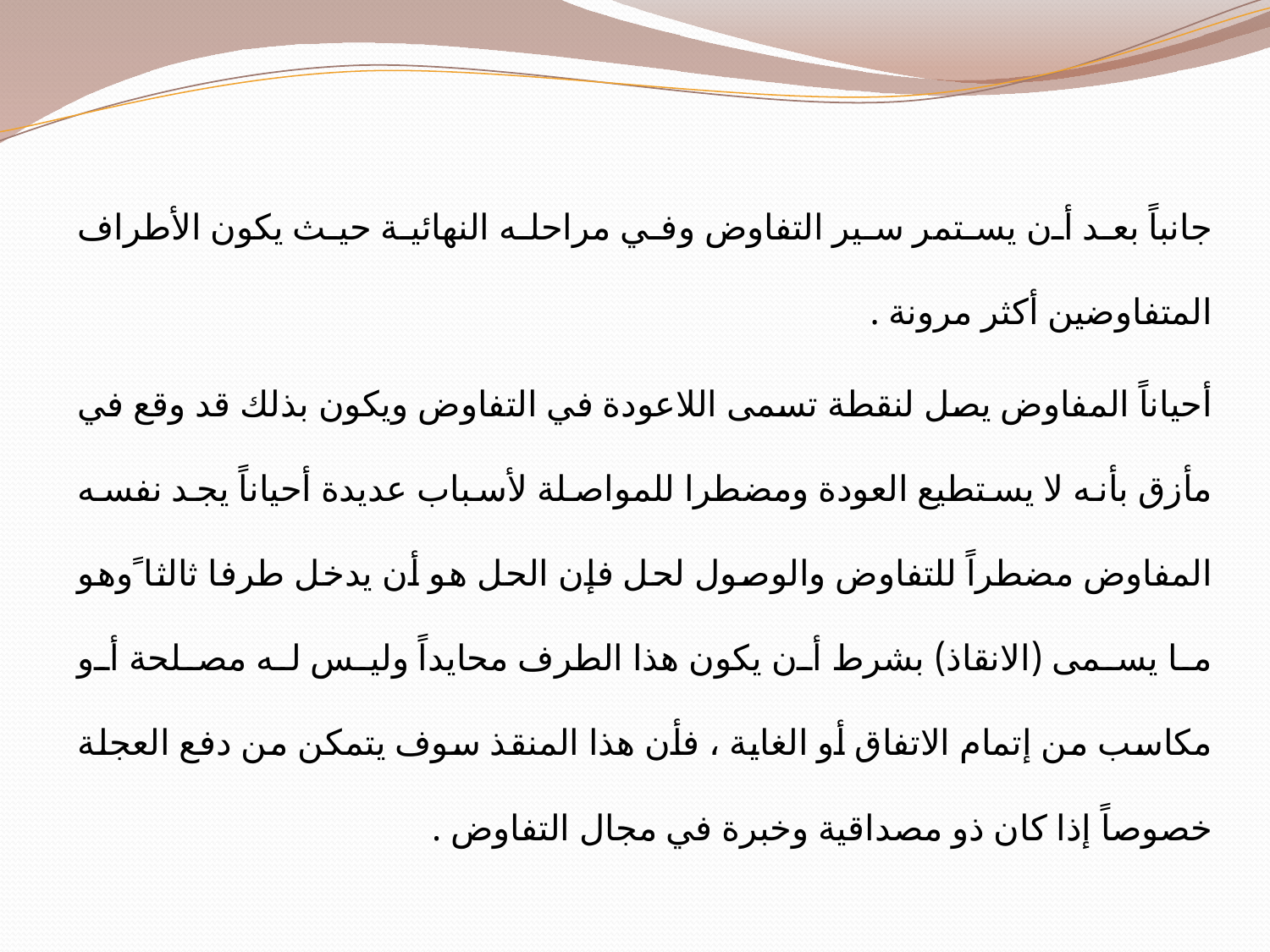

جانباً بعد أن يستمر سير التفاوض وفي مراحله النهائية حيث يكون الأطراف المتفاوضين أكثر مرونة .
أحياناً المفاوض يصل لنقطة تسمى اللاعودة في التفاوض ويكون بذلك قد وقع في مأزق بأنه لا يستطيع العودة ومضطرا للمواصلة لأسباب عديدة أحياناً يجد نفسه المفاوض مضطراً للتفاوض والوصول لحل فإن الحل هو أن يدخل طرفا ثالثا ًوهو ما يسمى (الانقاذ) بشرط أن يكون هذا الطرف محايداً وليس له مصلحة أو مكاسب من إتمام الاتفاق أو الغاية ، فأن هذا المنقذ سوف يتمكن من دفع العجلة خصوصاً إذا كان ذو مصداقية وخبرة في مجال التفاوض .